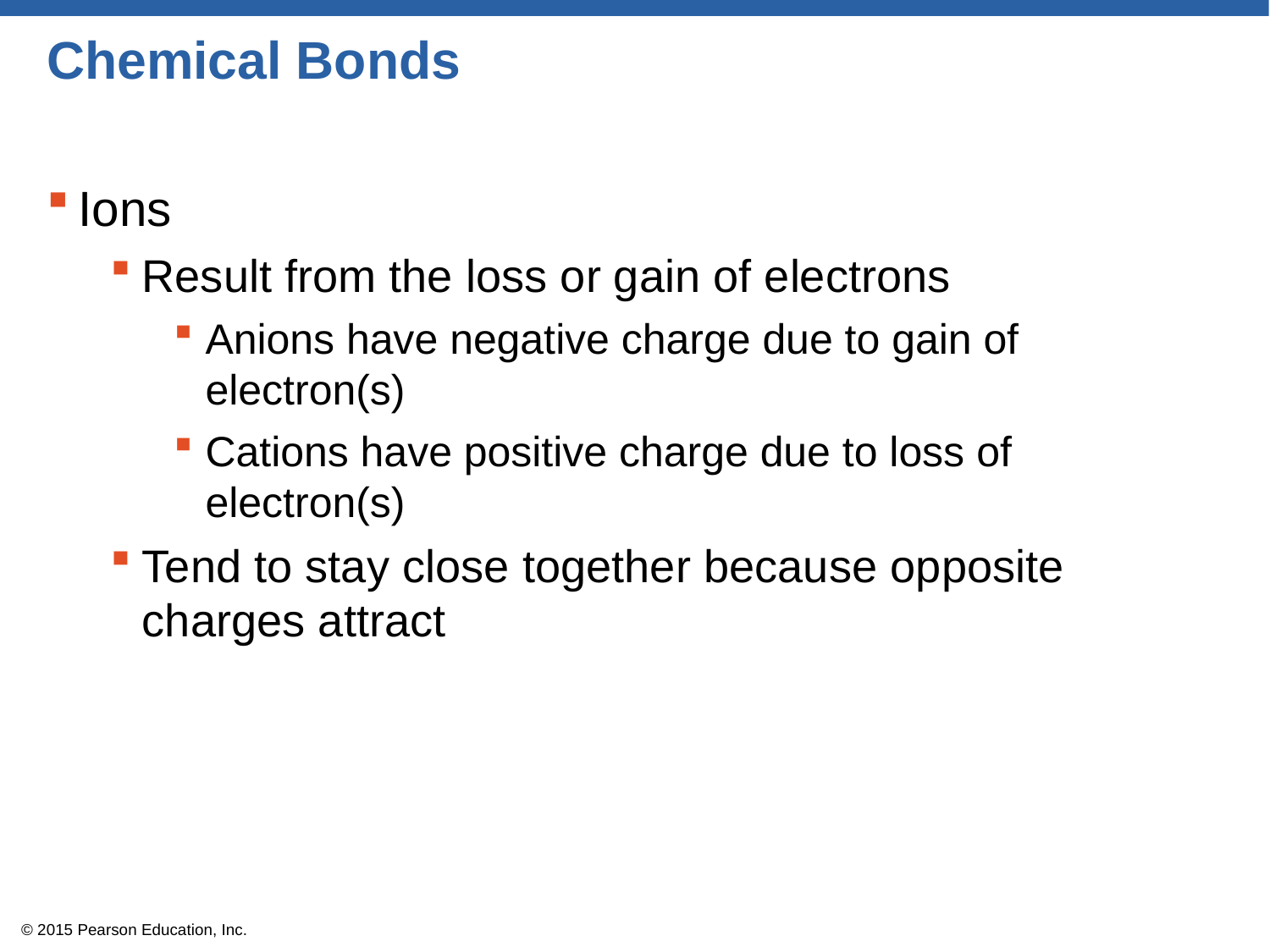

# Chemical Bonds
Ions
Result from the loss or gain of electrons
Anions have negative charge due to gain of electron(s)
Cations have positive charge due to loss of electron(s)
Tend to stay close together because opposite charges attract
© 2015 Pearson Education, Inc.